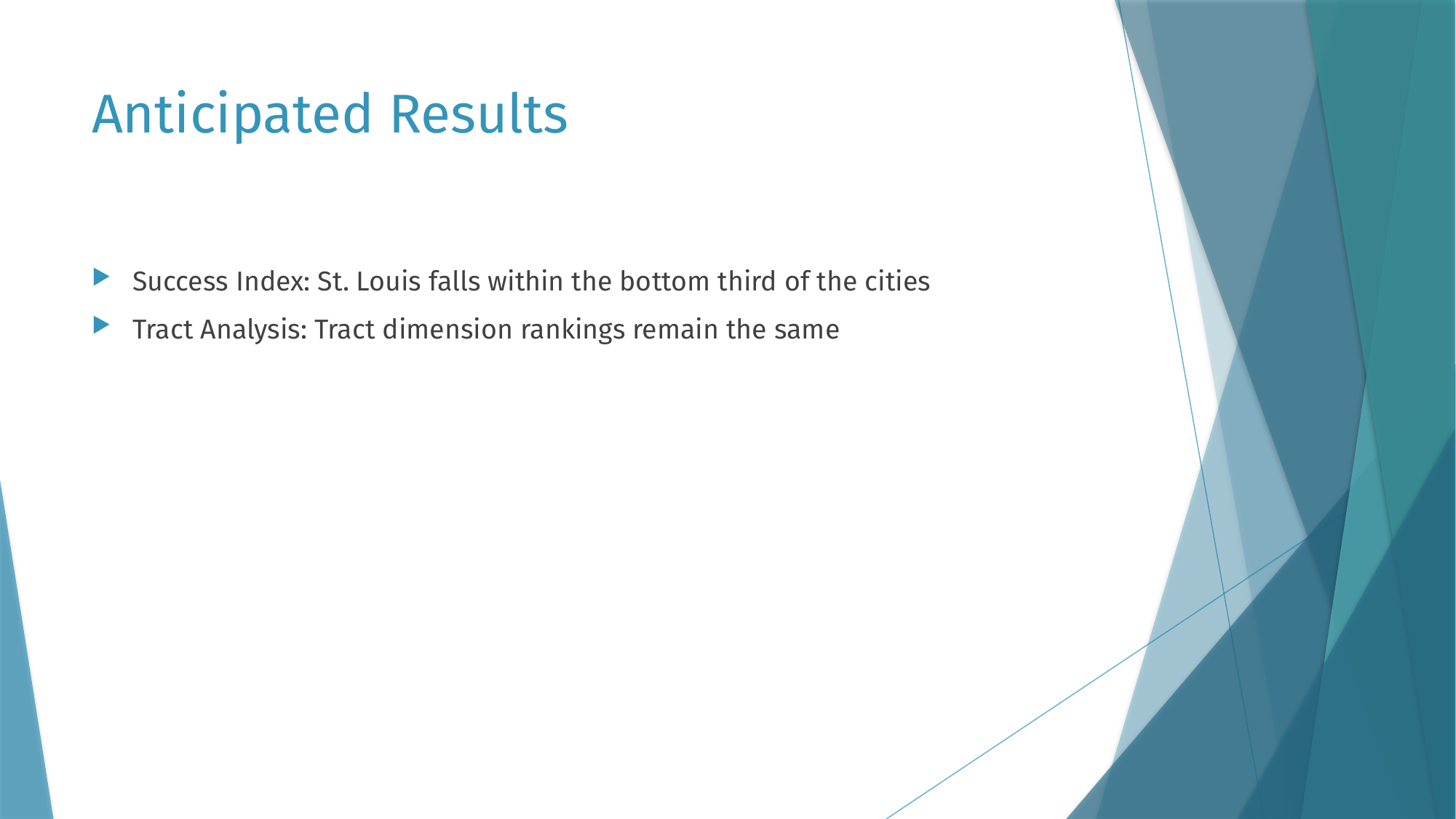

# Anticipated Results
Success Index: St. Louis falls within the bottom third of the cities
Tract Analysis: Tract dimension rankings remain the same